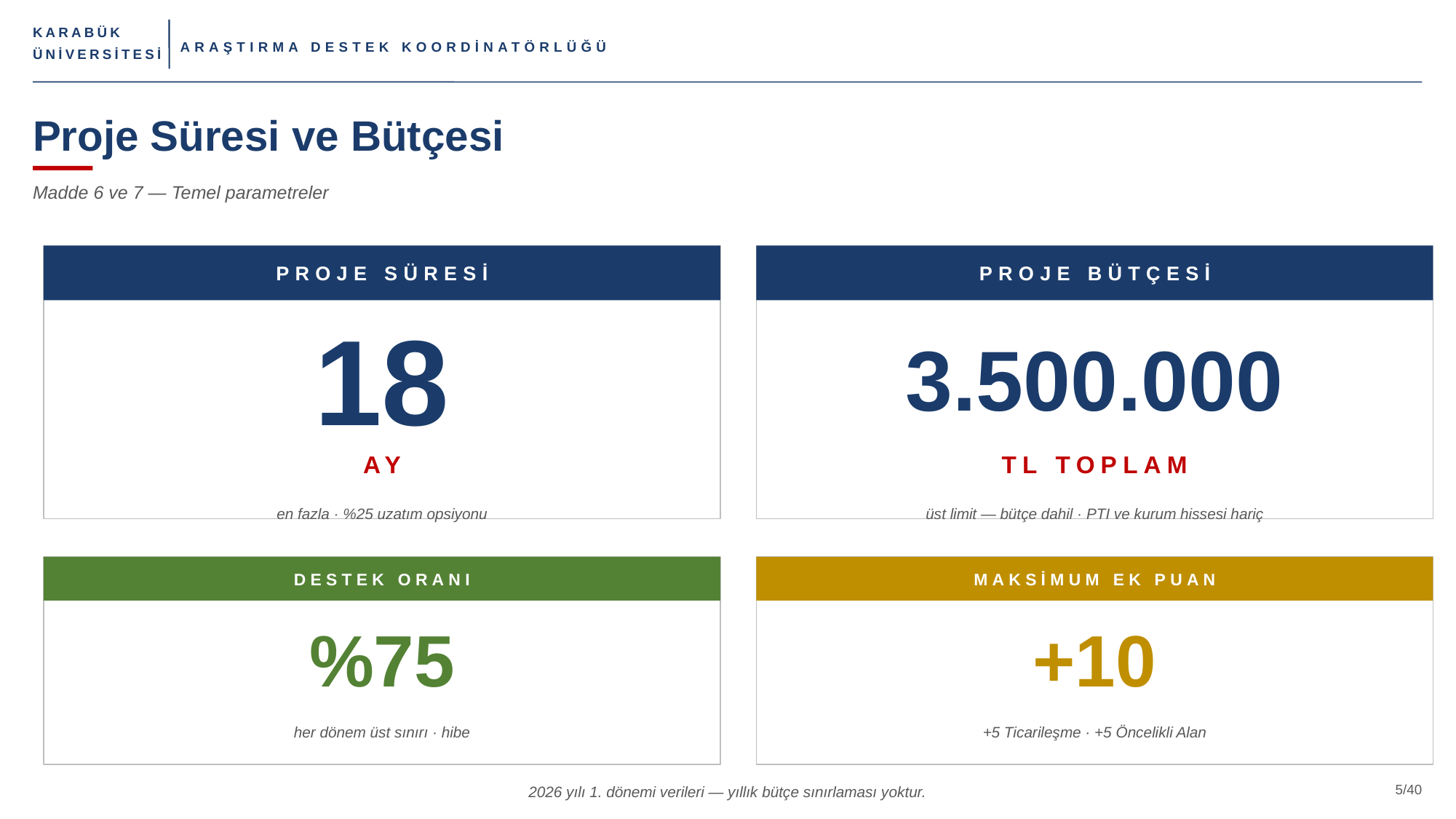

KARABÜK

ARAŞTIRMA DESTEK KOORDİNATÖRLÜĞÜ
ÜNİVERSİTESİ

Proje Süresi ve Bütçesi

Madde 6 ve 7 — Temel parametreler

PROJE SÜRESİ

PROJE BÜTÇESİ
18
3.500.000
AY
TL TOPLAM
en fazla · %25 uzatım opsiyonu
üst limit — bütçe dahil · PTI ve kurum hissesi hariç

DESTEK ORANI

MAKSİMUM EK PUAN
%75
+10
her dönem üst sınırı · hibe
+5 Ticarileşme · +5 Öncelikli Alan
2026 yılı 1. dönemi verileri — yıllık bütçe sınırlaması yoktur.
5/40